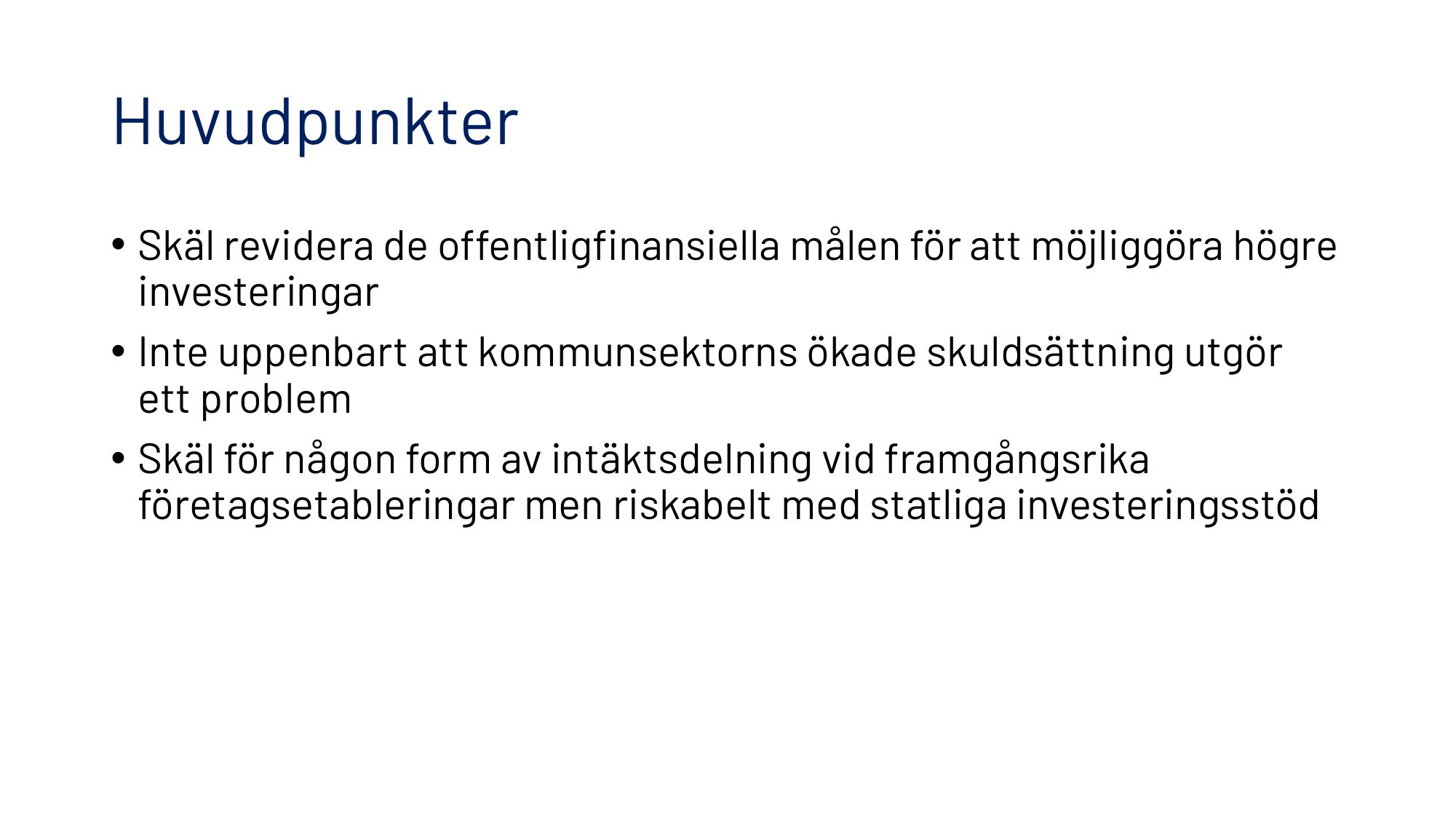

# Huvudpunkter
Skäl revidera de offentligfinansiella målen för att möjliggöra högre investeringar
Inte uppenbart att kommunsektorns ökade skuldsättning utgör ett problem
Skäl för någon form av intäktsdelning vid framgångsrika företagsetableringar men riskabelt med statliga investeringsstöd